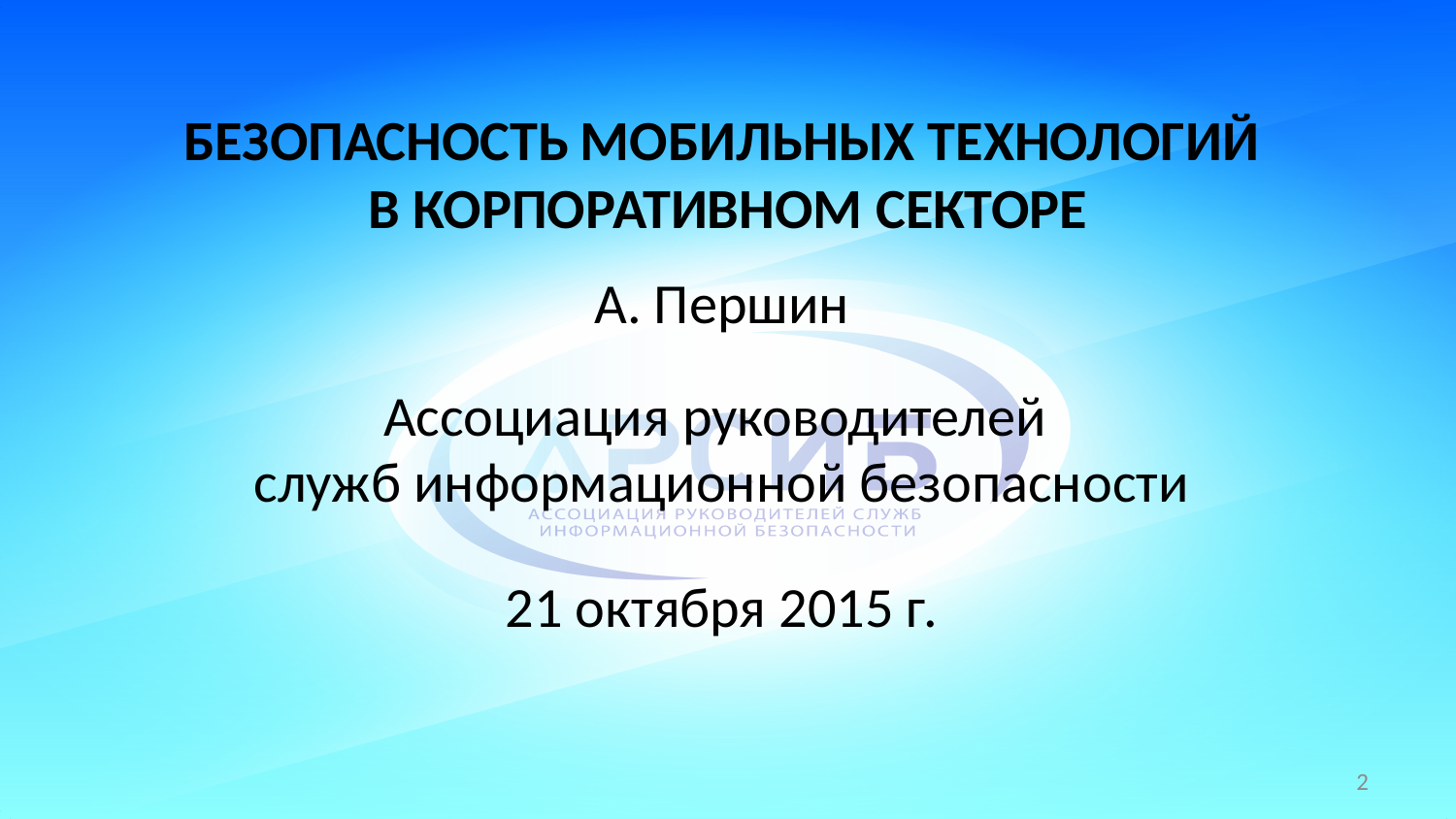

# БЕЗОПАСНОСТЬ МОБИЛЬНЫХ ТЕХНОЛОГИЙ В КОРПОРАТИВНОМ СЕКТОРЕ
А. Першин

Ассоциация руководителей
служб информационной безопасности

21 октября 2015 г.

2